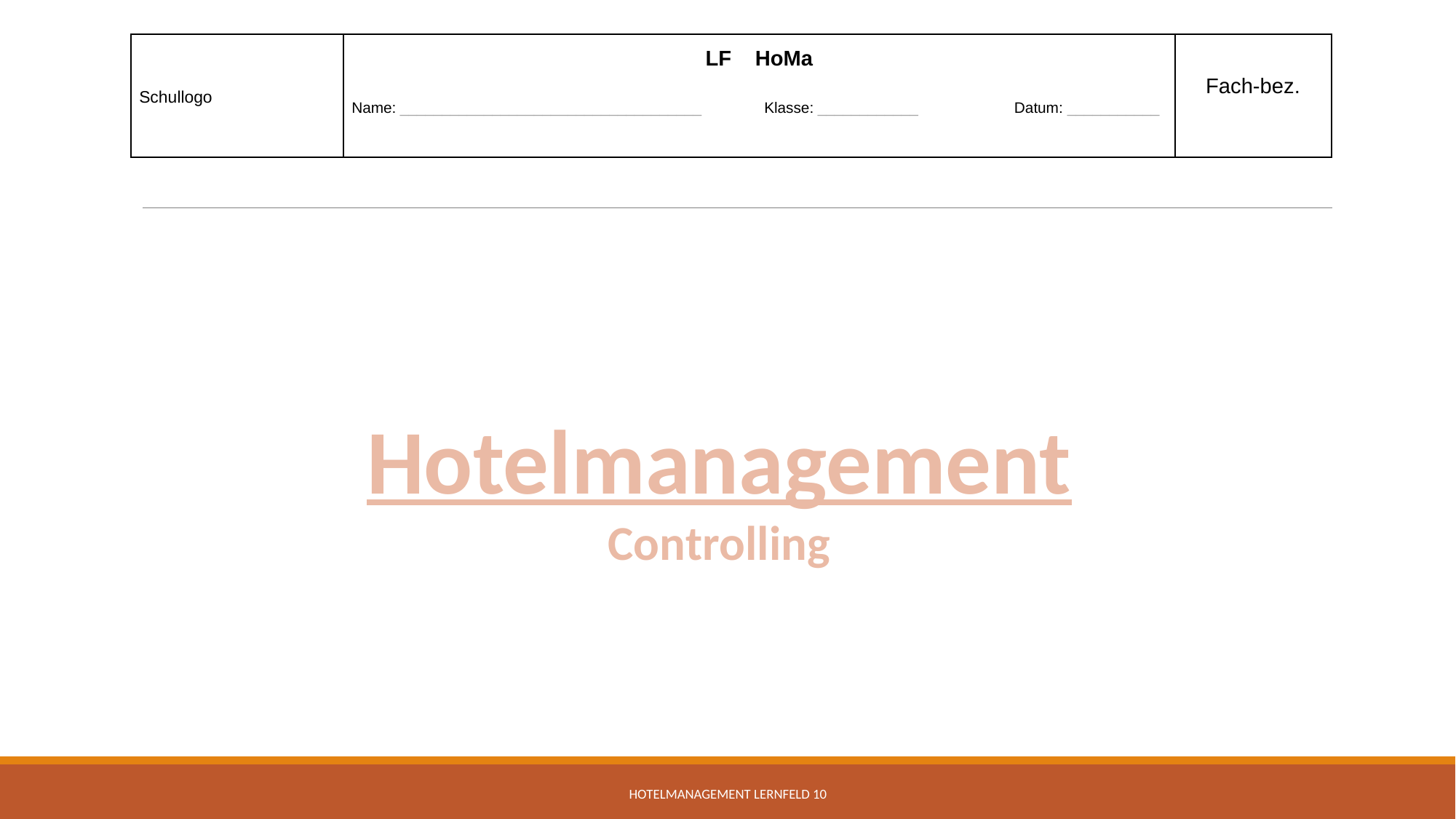

| Schullogo | LF    HoMa Name: \_\_\_\_\_\_\_\_\_\_\_\_\_\_\_\_\_\_\_\_\_\_\_\_\_\_\_\_\_\_\_\_\_\_\_\_ Klasse: \_\_\_\_\_\_\_\_\_\_\_\_ Datum: \_\_\_\_\_\_\_\_\_\_\_ | Fach-bez. |
| --- | --- | --- |
Hotelmanagement
Controlling
Hotelmanagement Lernfeld 10